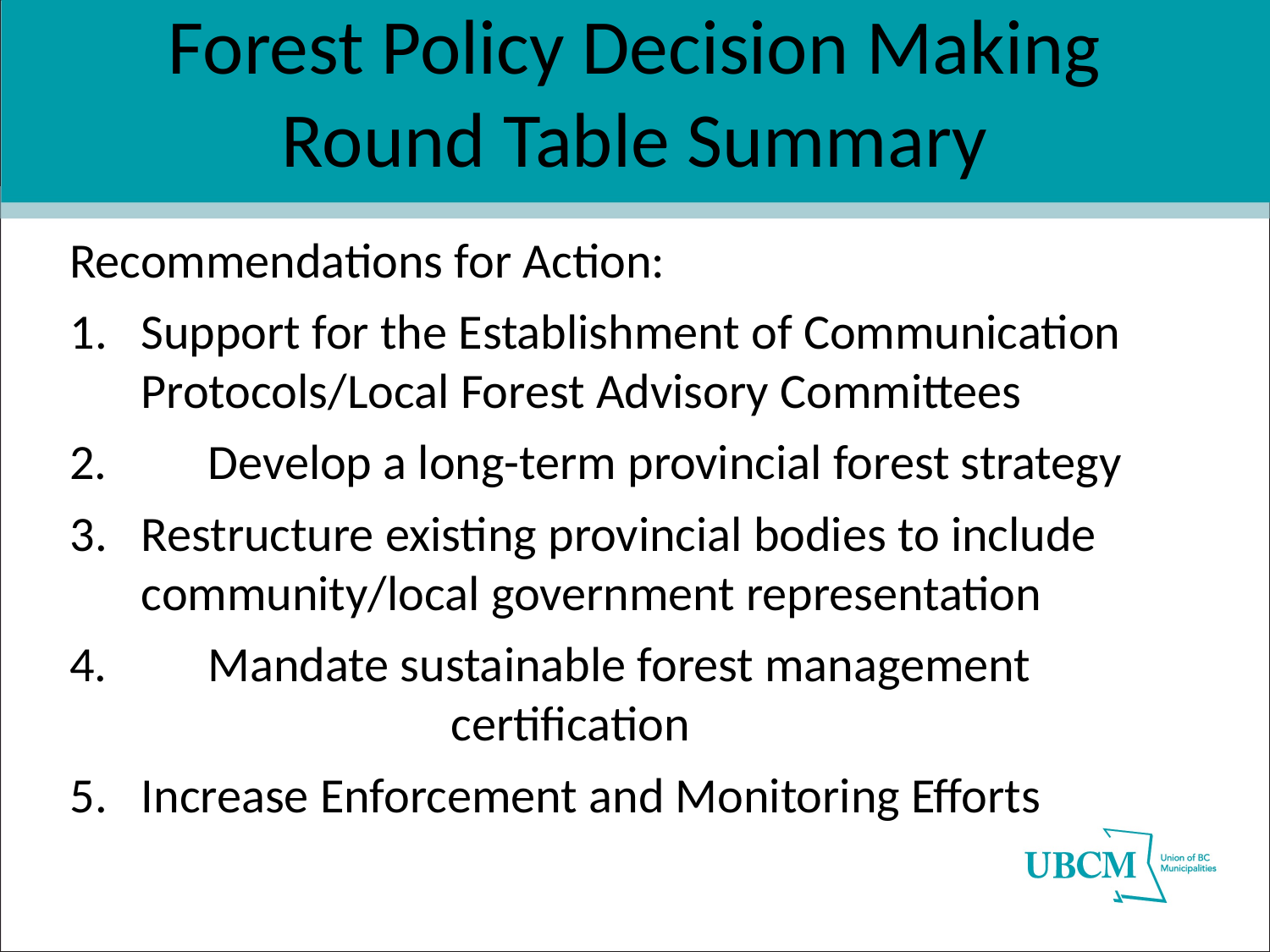

# Forest Policy Decision Making Round Table Summary
Recommendations for Action:
Support for the Establishment of Communication Protocols/Local Forest Advisory Committees
2.	 Develop a long-term provincial forest strategy
Restructure existing provincial bodies to include       community/local government representation
4.	 Mandate sustainable forest management 	 	 		certification
Increase Enforcement and Monitoring Efforts